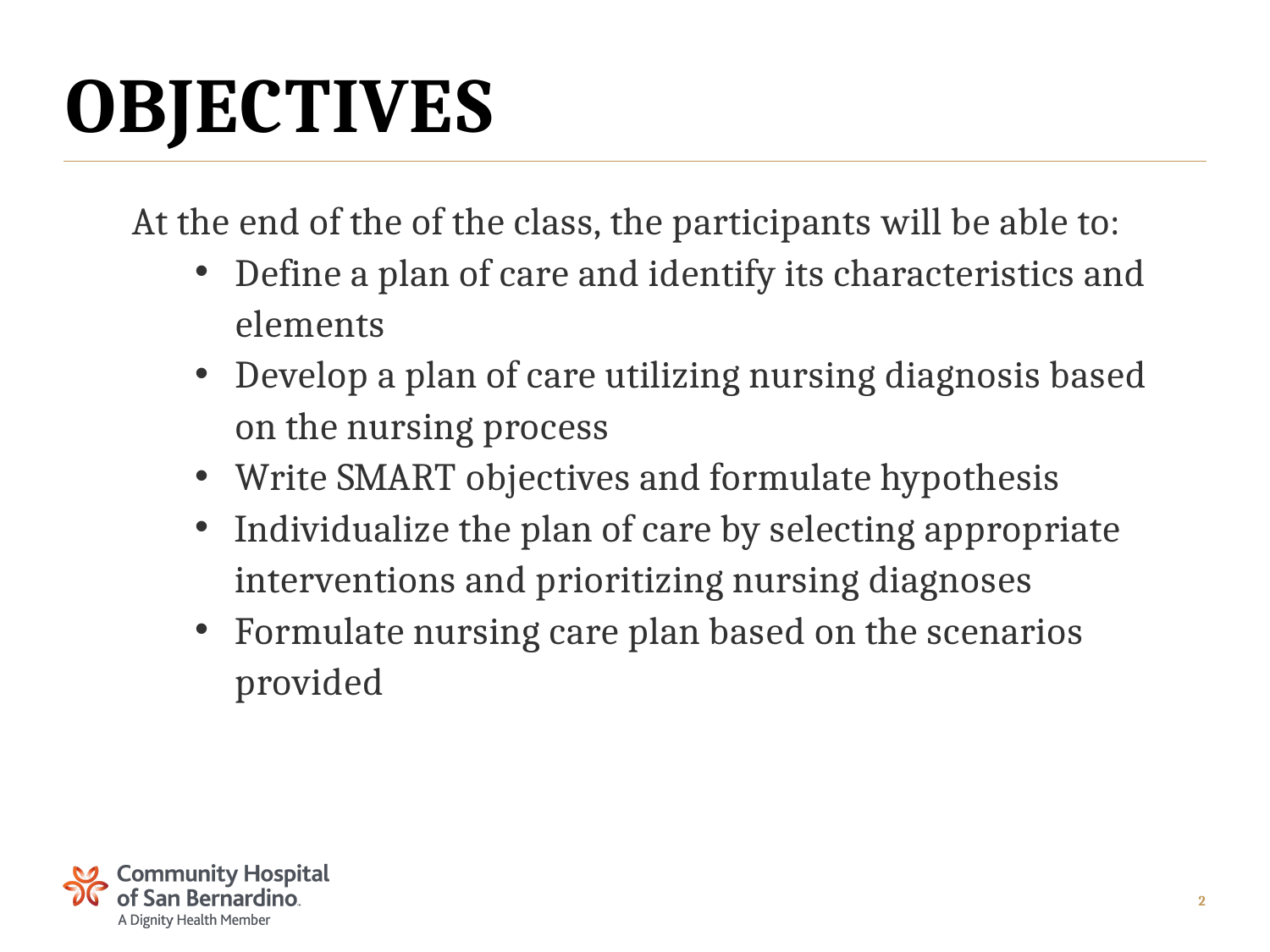

# Objectives
At the end of the of the class, the participants will be able to:
Define a plan of care and identify its characteristics and elements
Develop a plan of care utilizing nursing diagnosis based on the nursing process
Write SMART objectives and formulate hypothesis
Individualize the plan of care by selecting appropriate interventions and prioritizing nursing diagnoses
Formulate nursing care plan based on the scenarios provided

2